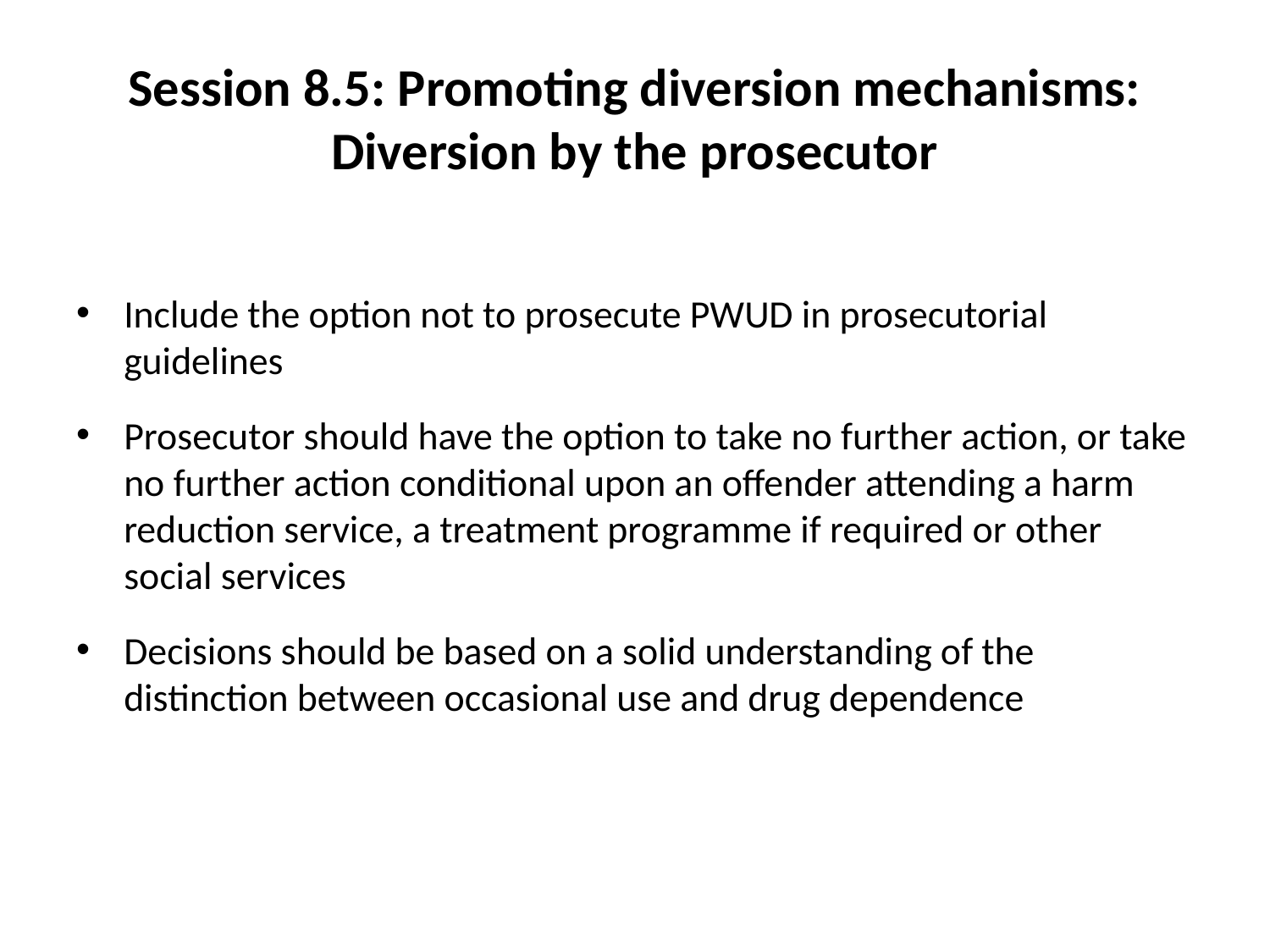

# Session 8.5: Promoting diversion mechanisms: Diversion by the prosecutor
Include the option not to prosecute PWUD in prosecutorial guidelines
Prosecutor should have the option to take no further action, or take no further action conditional upon an offender attending a harm reduction service, a treatment programme if required or other social services
Decisions should be based on a solid understanding of the distinction between occasional use and drug dependence